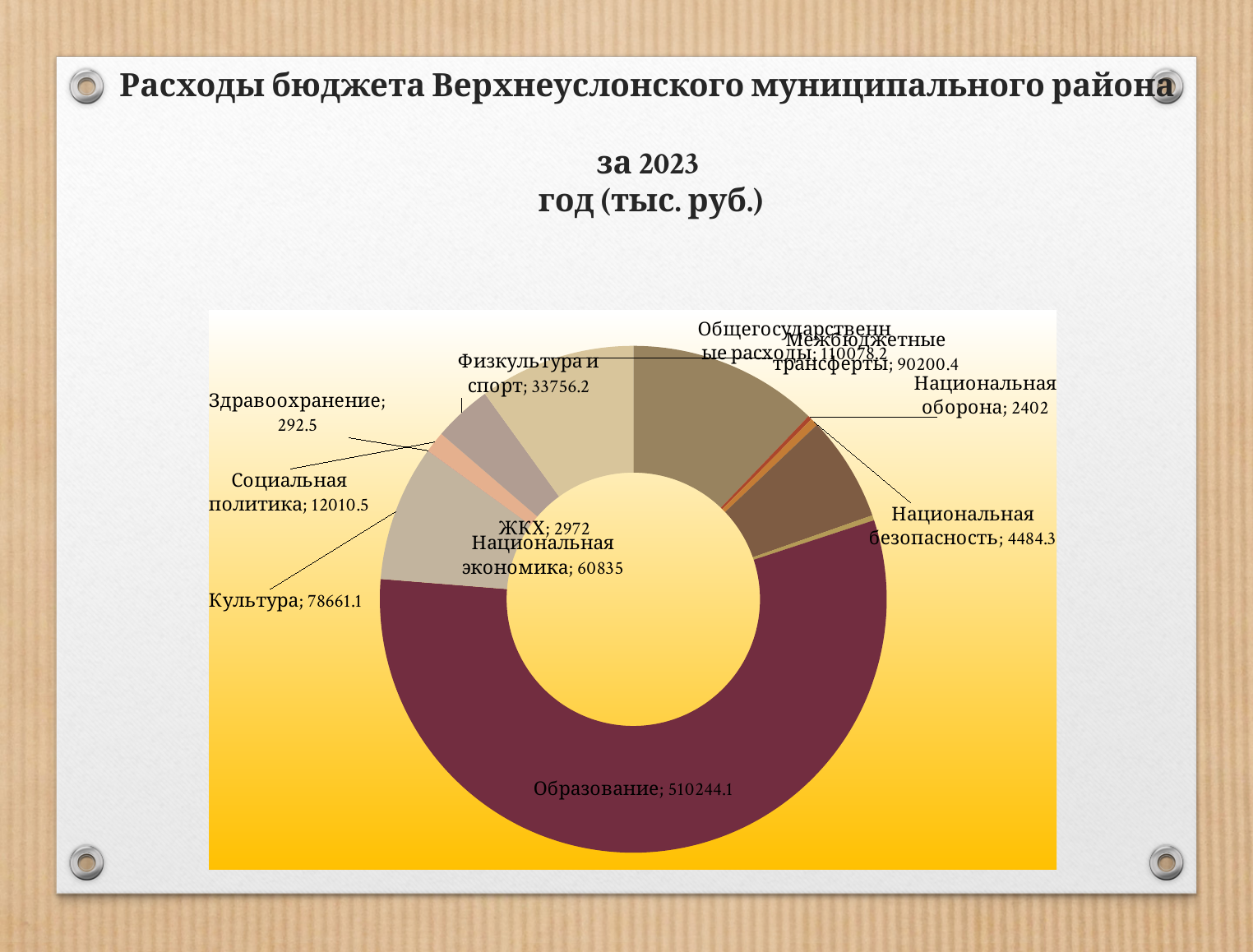

# Расходы бюджета Верхнеуслонского муниципального района за 2023 год (тыс. руб.)

### Chart

| Category | Столбец1 |
|---|---|
| Общегосударственные расходы | 110078.2 |
| Национальная оборона | 2402.0 |
| Национальная безопасность | 4484.3 |
| Национальная экономика | 60835.0 |
| ЖКХ | 2972.0 |
| Образование | 510244.1 |
| Культура | 78661.1 |
| Здравоохранение | 292.5 |
| Социальная политика | 12010.5 |
| Физкультура и спорт | 33756.2 |
| Межбюджетные трансферты | 90200.4 |